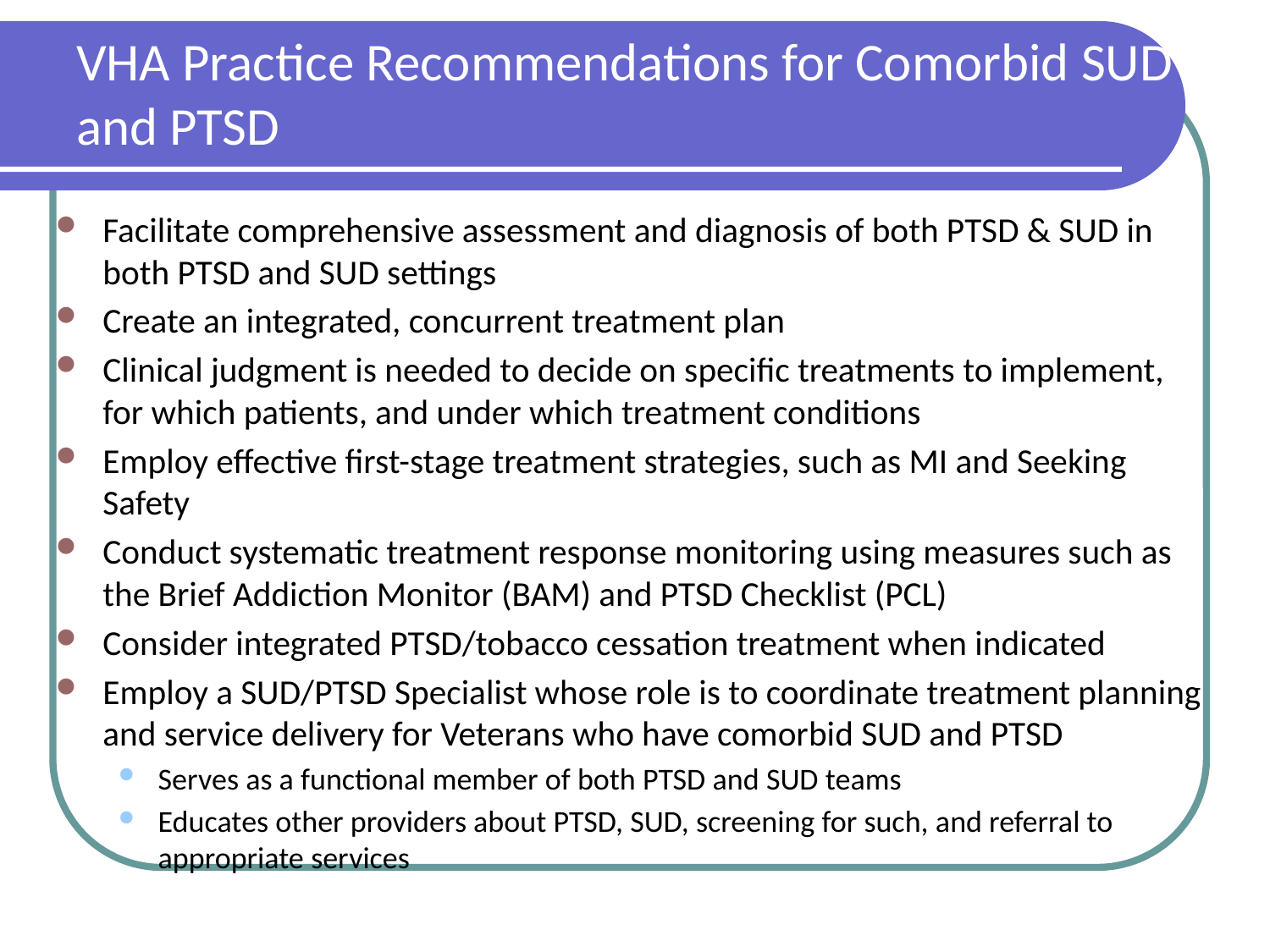

# VHA Practice Recommendations for Comorbid SUD and PTSD
Facilitate comprehensive assessment and diagnosis of both PTSD & SUD in both PTSD and SUD settings
Create an integrated, concurrent treatment plan
Clinical judgment is needed to decide on specific treatments to implement, for which patients, and under which treatment conditions
Employ effective first-stage treatment strategies, such as MI and Seeking Safety
Conduct systematic treatment response monitoring using measures such as the Brief Addiction Monitor (BAM) and PTSD Checklist (PCL)
Consider integrated PTSD/tobacco cessation treatment when indicated
Employ a SUD/PTSD Specialist whose role is to coordinate treatment planning and service delivery for Veterans who have comorbid SUD and PTSD
Serves as a functional member of both PTSD and SUD teams
Educates other providers about PTSD, SUD, screening for such, and referral to appropriate services